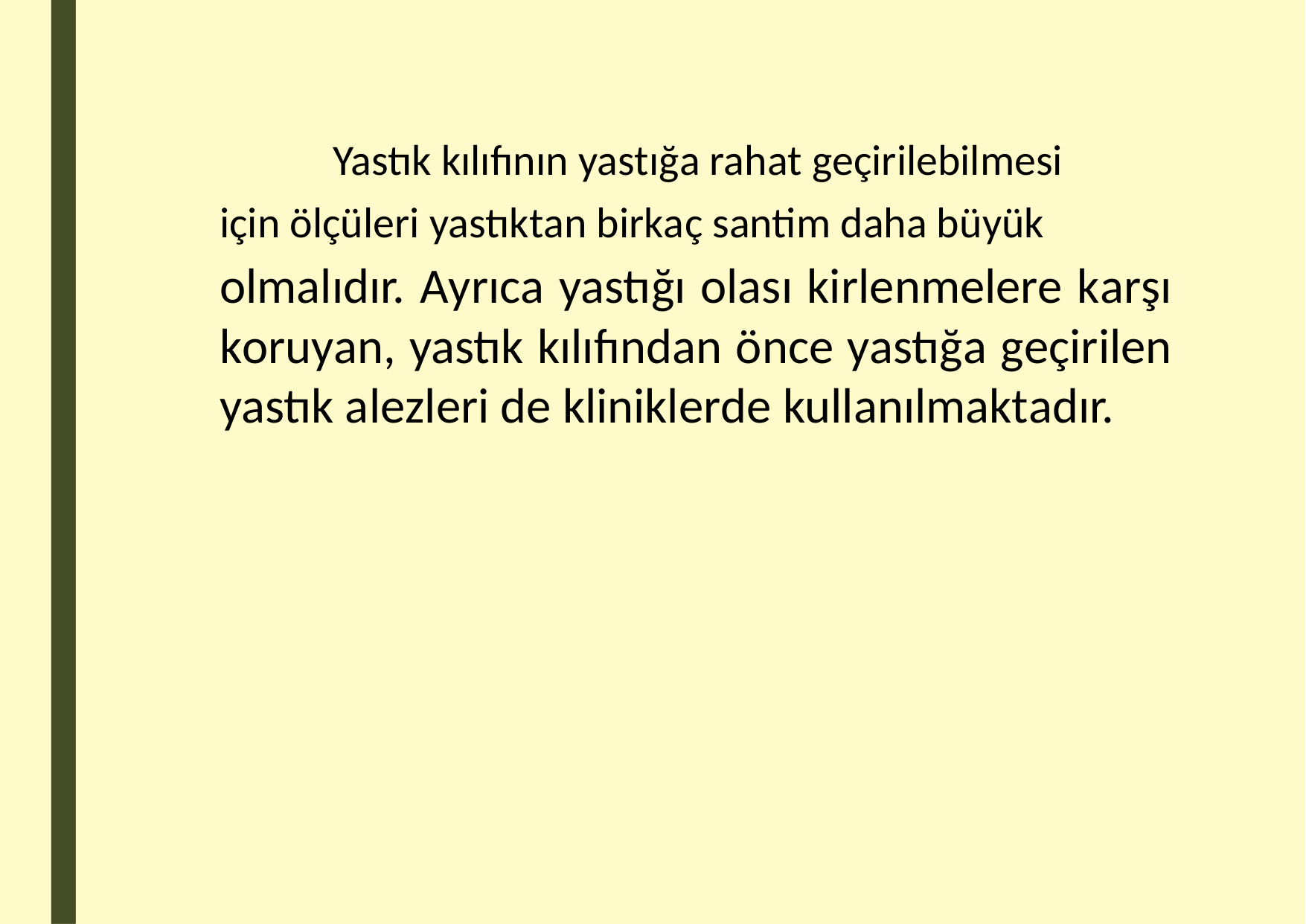

Yastık kılıfının yastığa rahat geçirilebilmesi
için ölçüleri yastıktan birkaç santim daha büyük
olmalıdır. Ayrıca yastığı olası kirlenmelere karşı koruyan, yastık kılıfından önce yastığa geçirilen yastık alezleri de kliniklerde kullanılmaktadır.